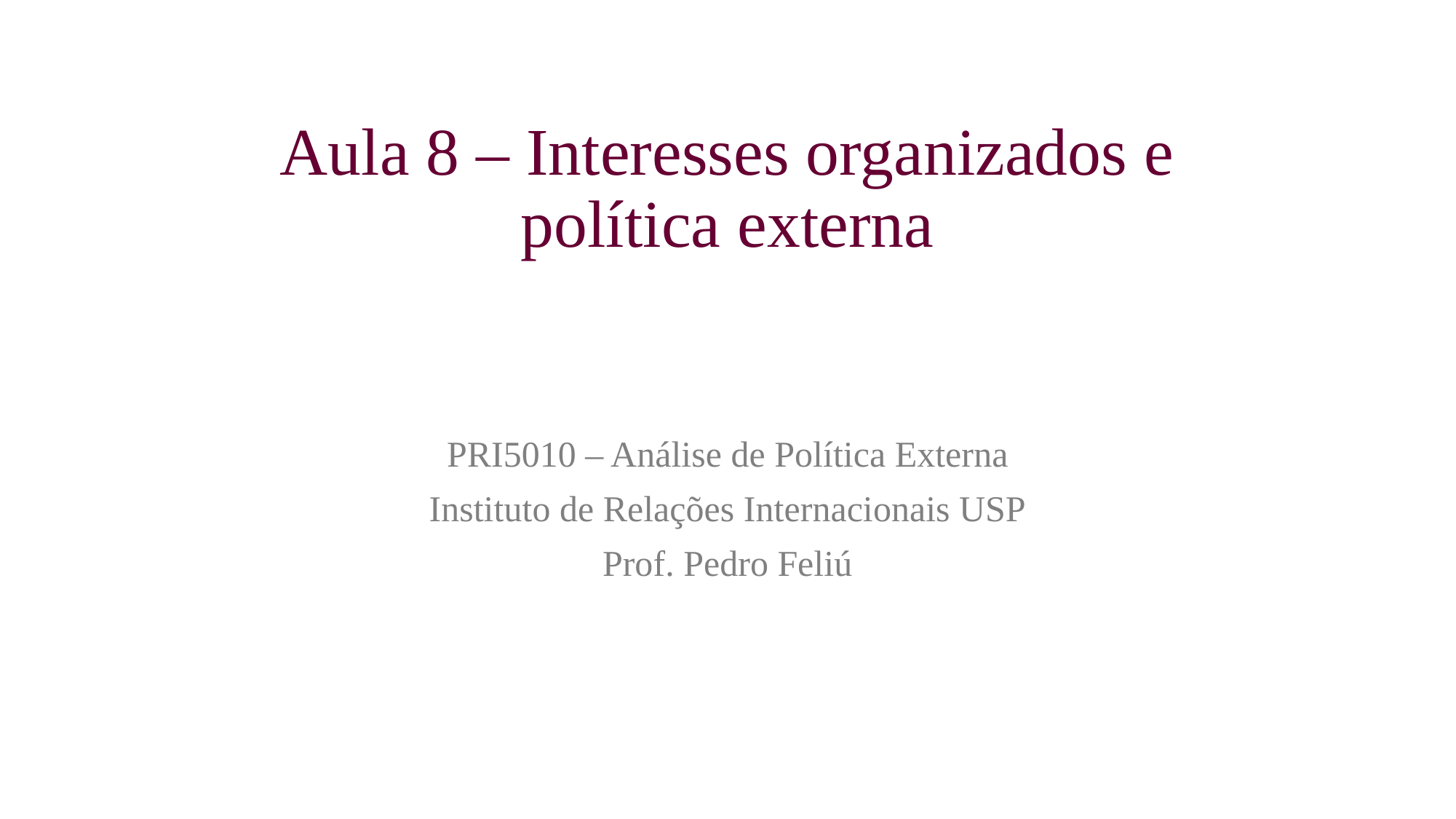

# Aula 8 – Interesses organizados e política externa
PRI5010 – Análise de Política Externa
Instituto de Relações Internacionais USP
Prof. Pedro Feliú